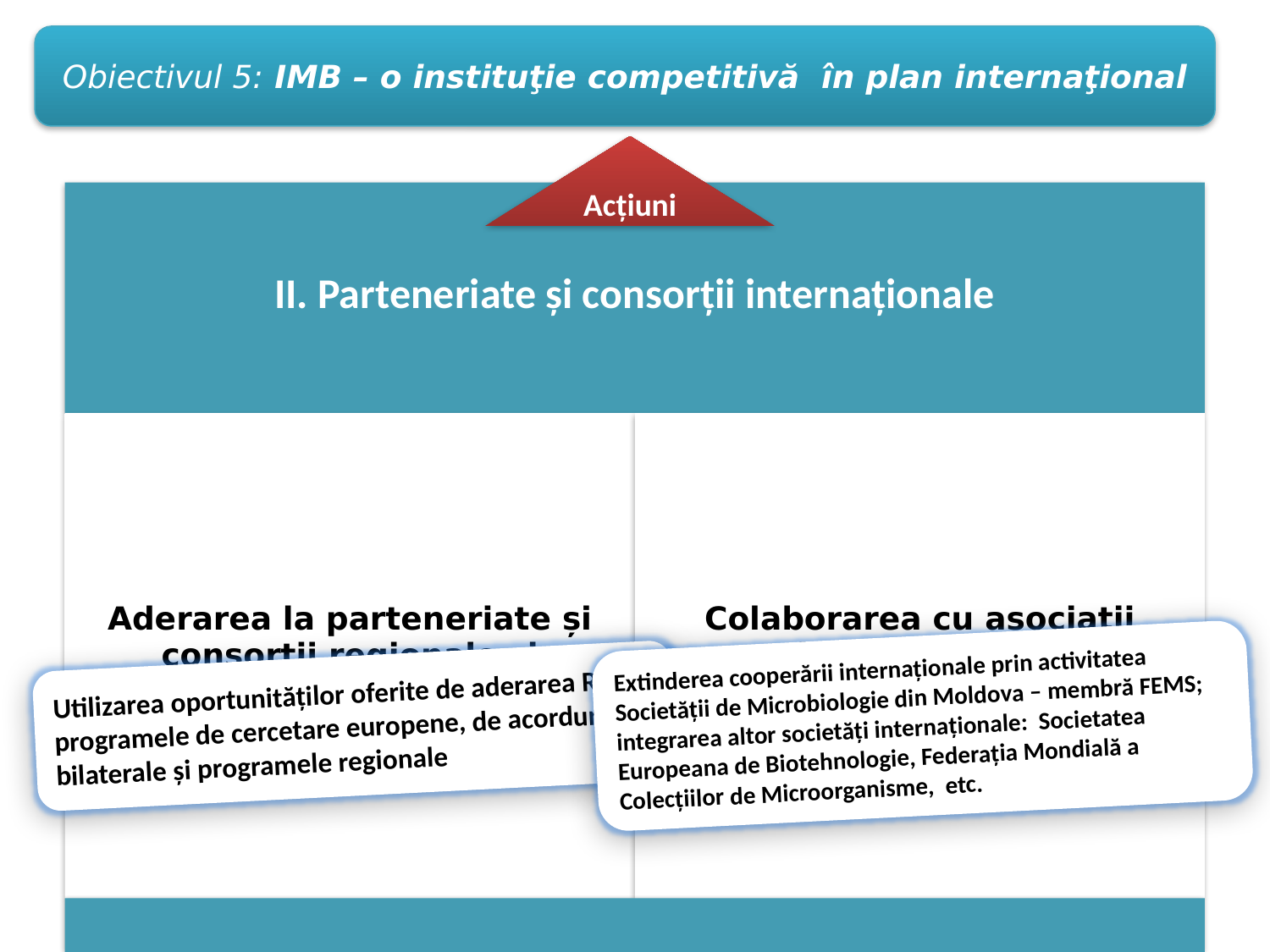

Obiectivul 5: IMB – o instituţie competitivă  în plan internaţional
Acțiuni
II. Parteneriate și consorții internaționale
Extinderea cooperării internaționale prin activitatea Societății de Microbiologie din Moldova – membră FEMS; integrarea altor societăţi internaţionale:  Societatea Europeana de Biotehnologie, Federaţia Mondială a Colecţiilor de Microorganisme,  etc.
Utilizarea oportunităților oferite de aderarea RM la programele de cercetare europene, de acordurile bilaterale și programele regionale